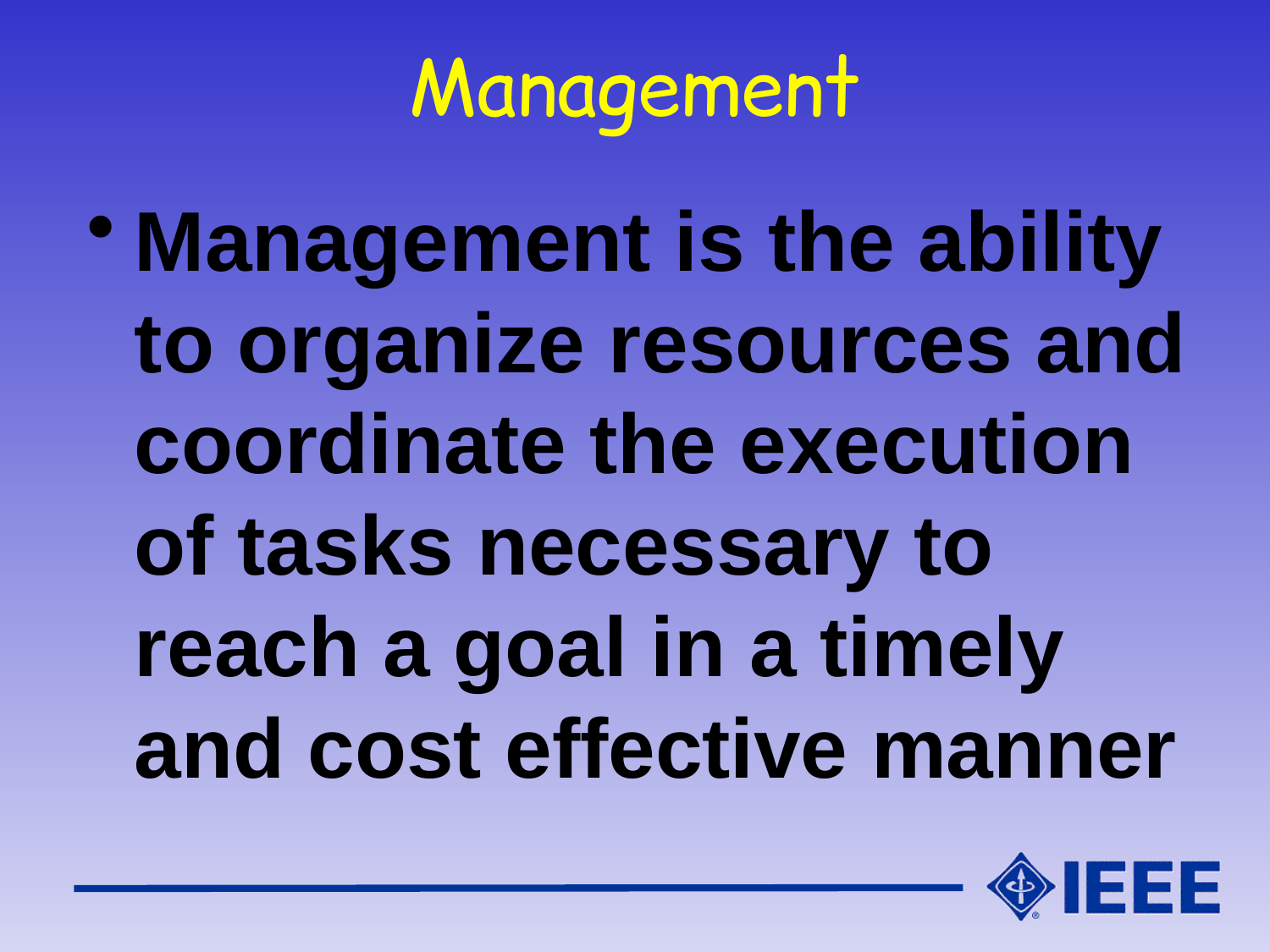

# Management
Management is the ability to organize resources and coordinate the execution of tasks necessary to reach a goal in a timely and cost effective manner